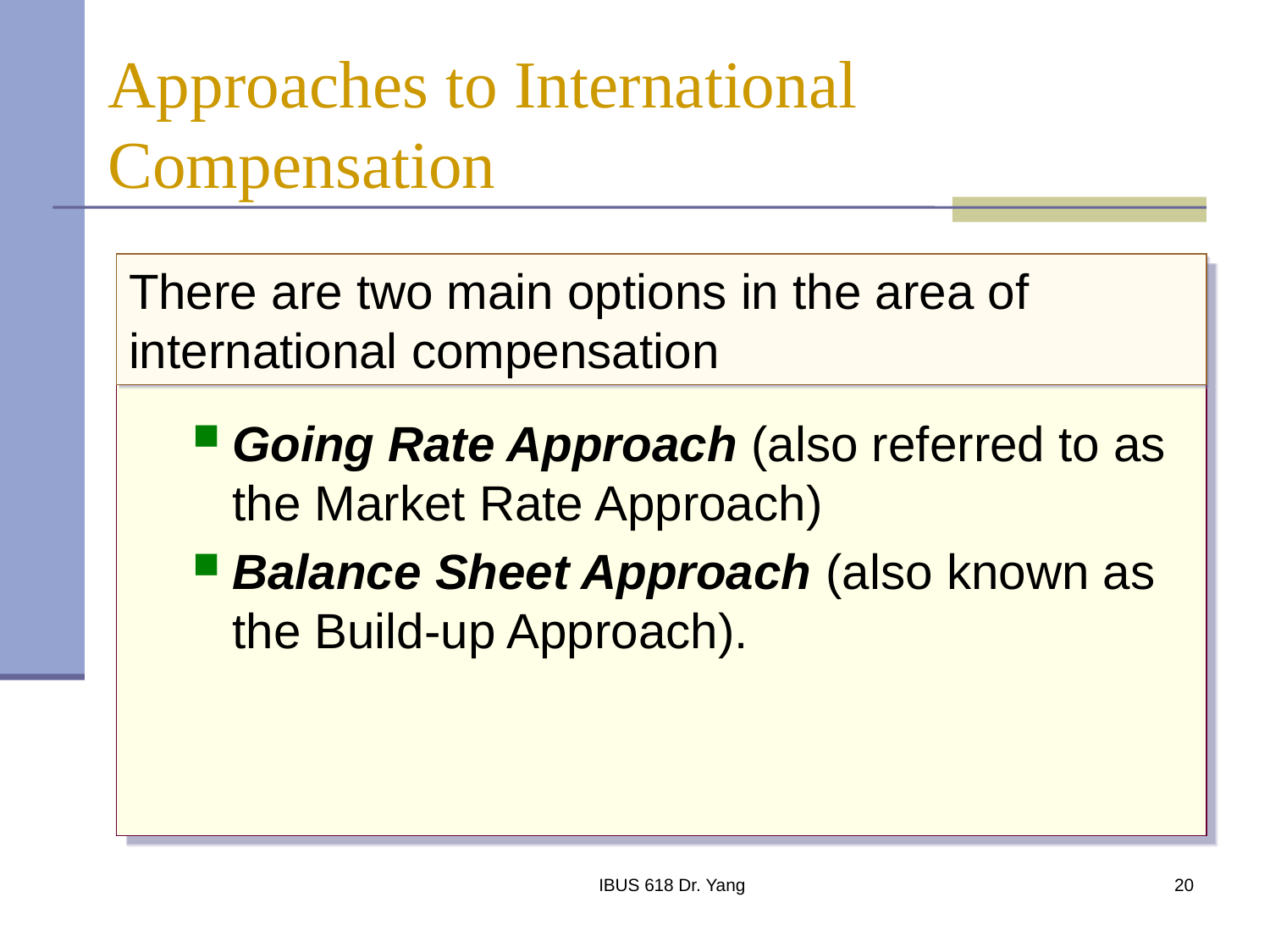

# Approaches to International Compensation

Going Rate Approach (also referred to as the Market Rate Approach)
Balance Sheet Approach (also known as the Build-up Approach).
There are two main options in the area of international compensation
IBUS 618 Dr. Yang
20